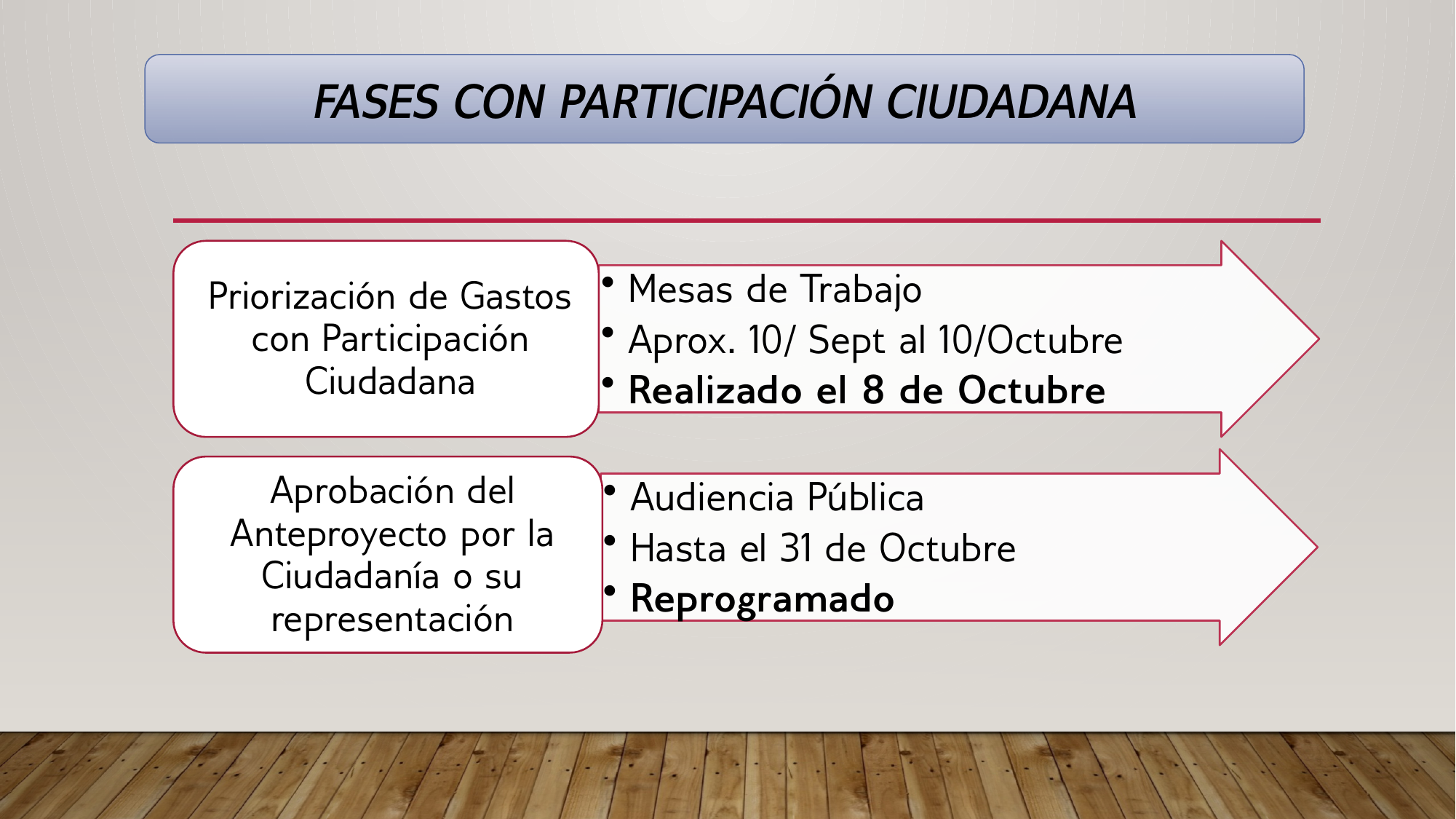

FASES CON PARTICIPACIÓN CIUDADANA
Mesas de Trabajo
Aprox. 10/ Sept al 10/Octubre
Realizado el 8 de Octubre
Priorización de Gastos con Participación Ciudadana
Audiencia Pública
Hasta el 31 de Octubre
Reprogramado
Aprobación del Anteproyecto por la Ciudadanía o su representación